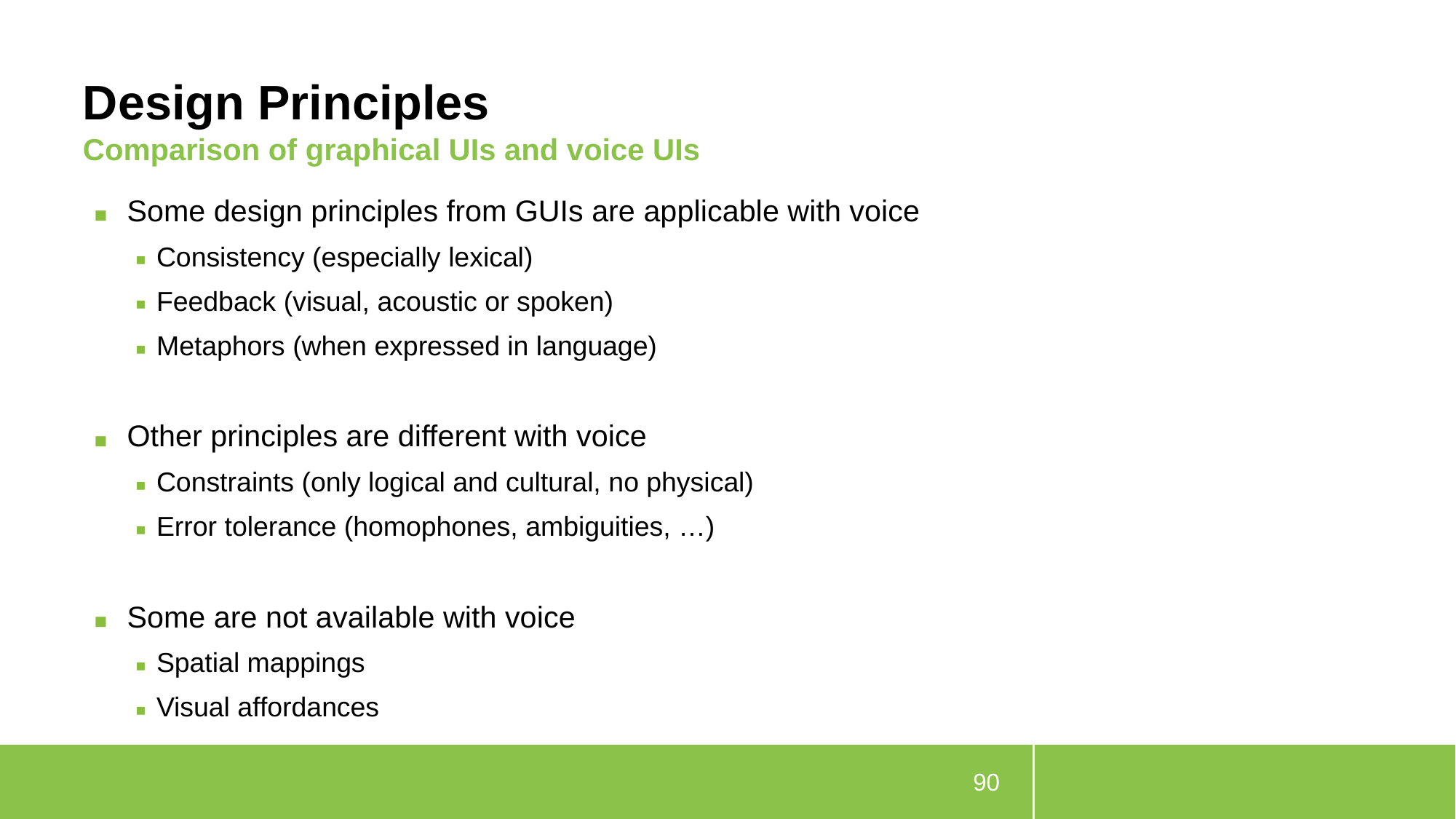

# Design Principles
Comparison of graphical UIs and voice UIs

Some design principles from GUIs are applicable with voice
Consistency (especially lexical)
Feedback (visual, acoustic or spoken)
Metaphors (when expressed in language)

Other principles are different with voice
Constraints (only logical and cultural, no physical)
Error tolerance (homophones, ambiguities, …)

Some are not available with voice
Spatial mappings
Visual affordances

90